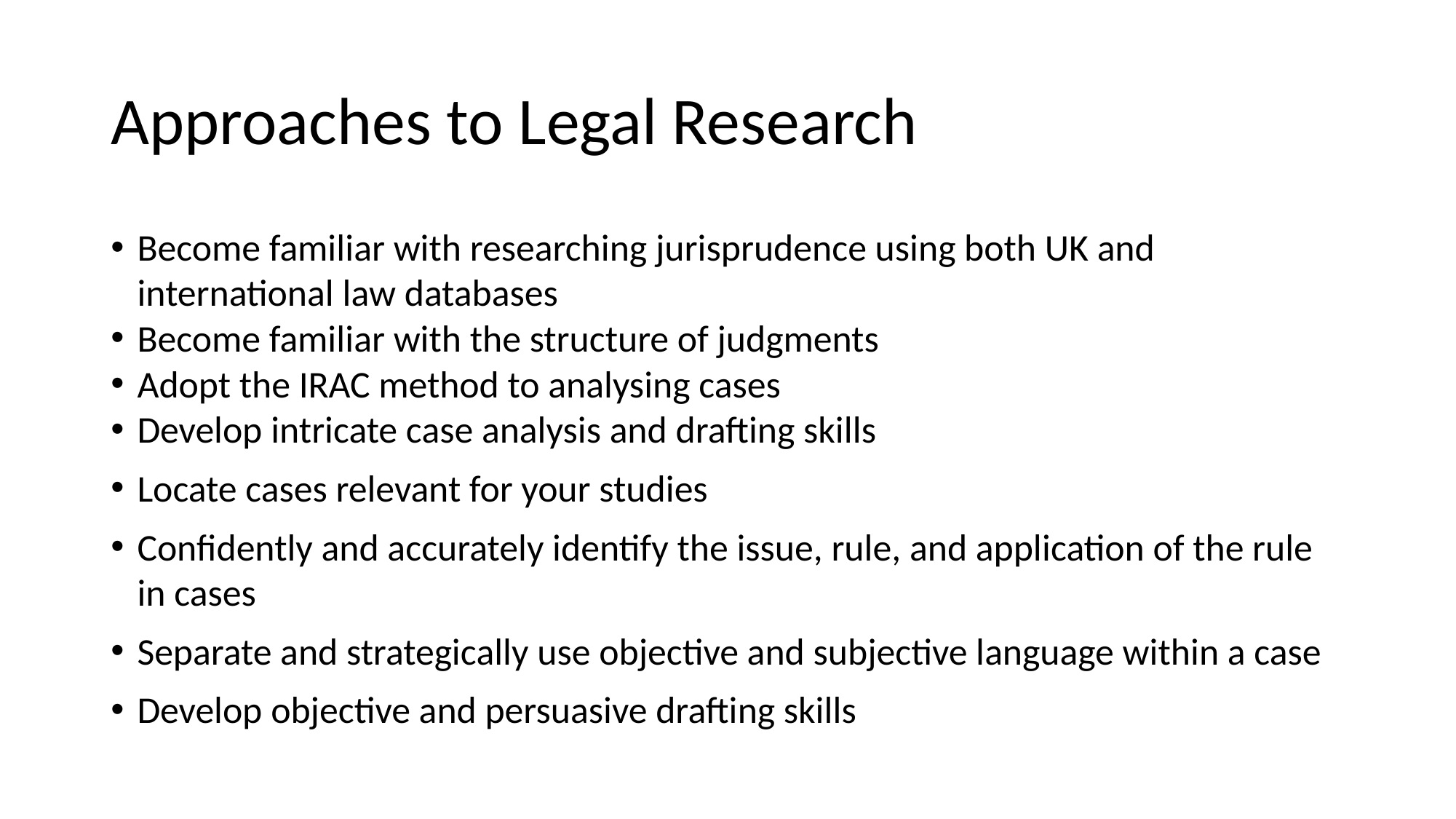

# Approaches to Legal Research
Become familiar with researching jurisprudence using both UK and international law databases
Become familiar with the structure of judgments
Adopt the IRAC method to analysing cases
Develop intricate case analysis and drafting skills
Locate cases relevant for your studies
Confidently and accurately identify the issue, rule, and application of the rule in cases
Separate and strategically use objective and subjective language within a case
Develop objective and persuasive drafting skills